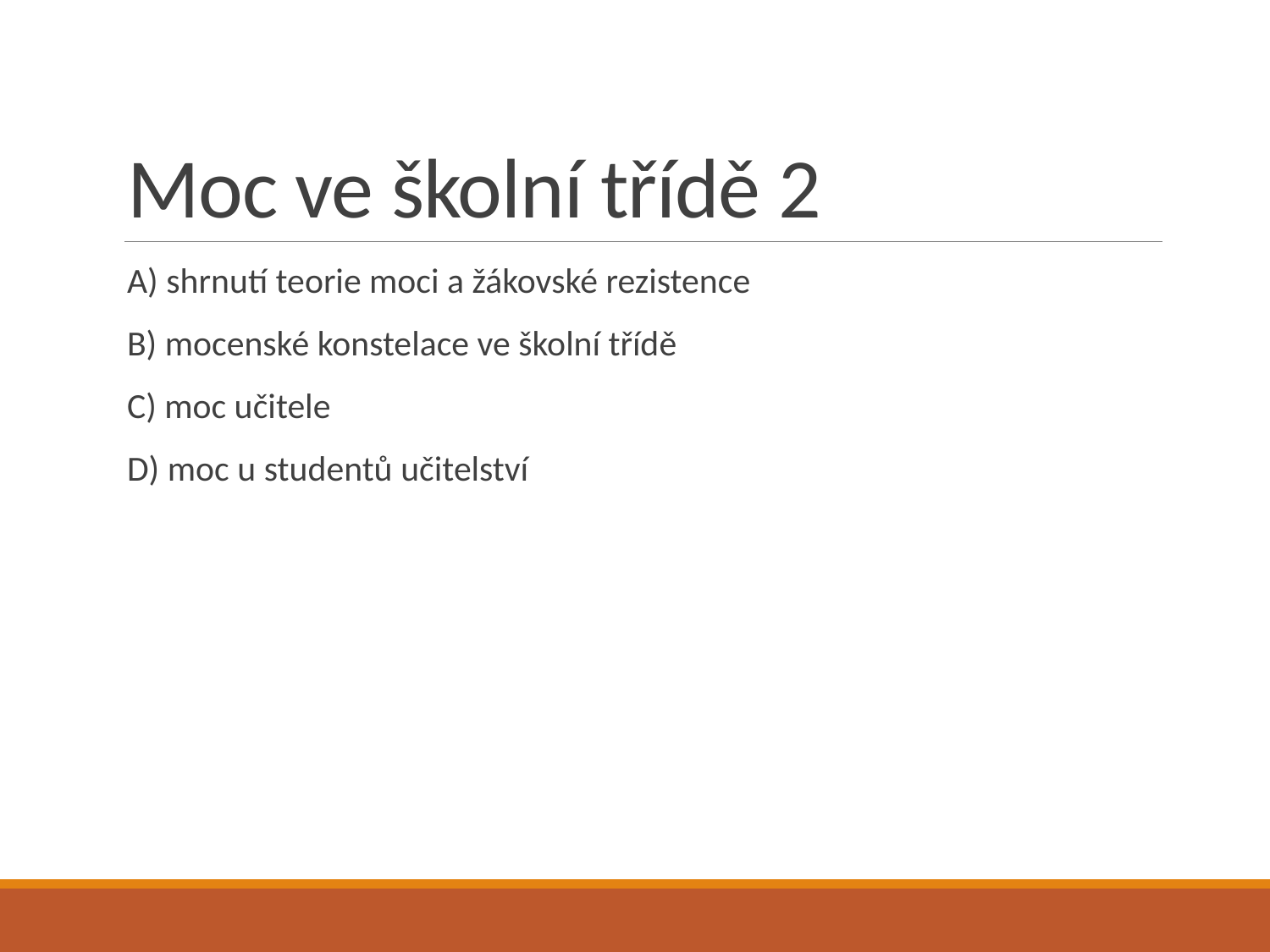

# Moc ve školní třídě 2
A) shrnutí teorie moci a žákovské rezistence
B) mocenské konstelace ve školní třídě
C) moc učitele
D) moc u studentů učitelství